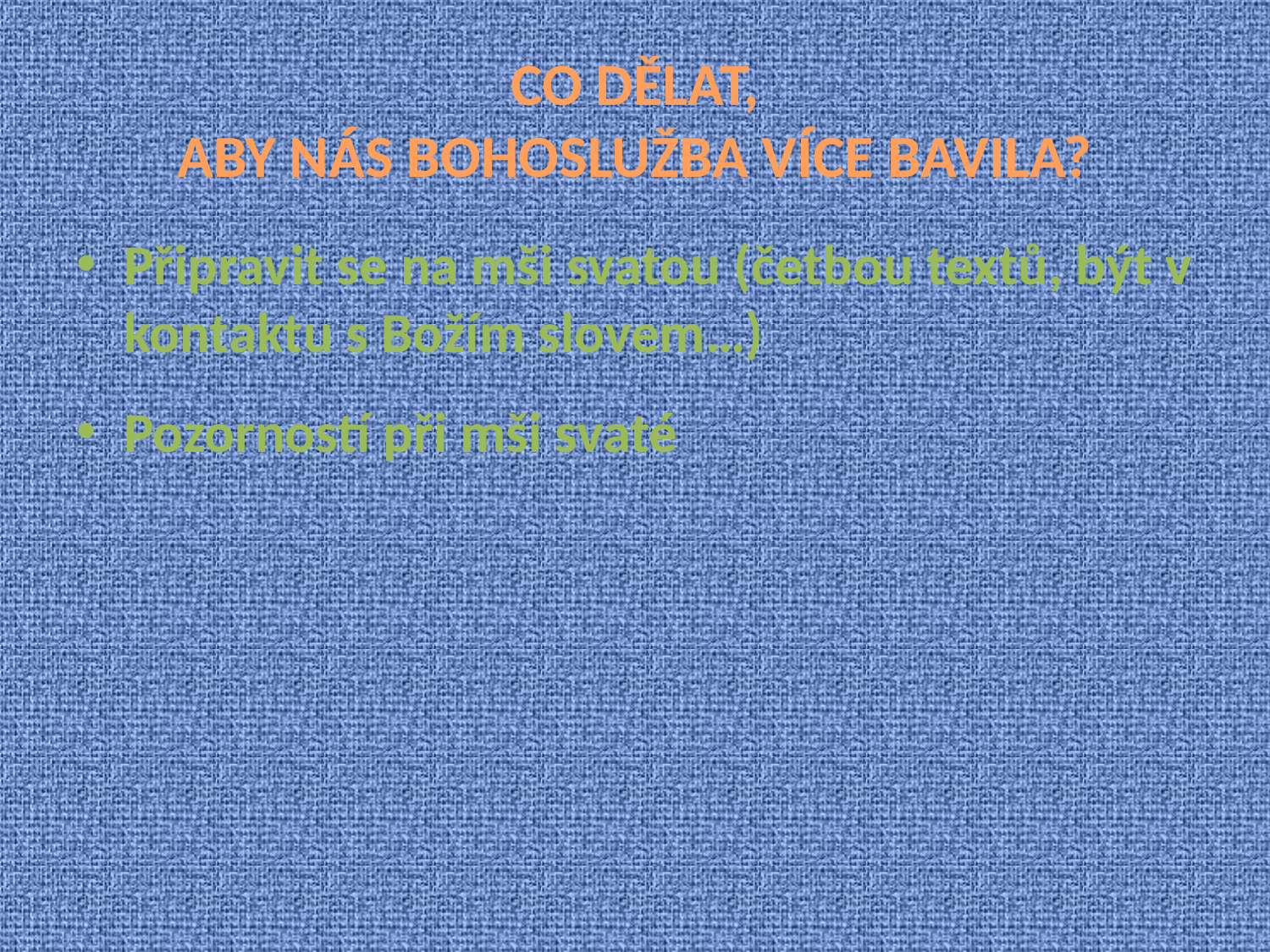

# Co dělat, aby nás bohoslužba více bavila?
Připravit se na mši svatou (četbou textů, být v kontaktu s Božím slovem…)
Pozorností při mši svaté